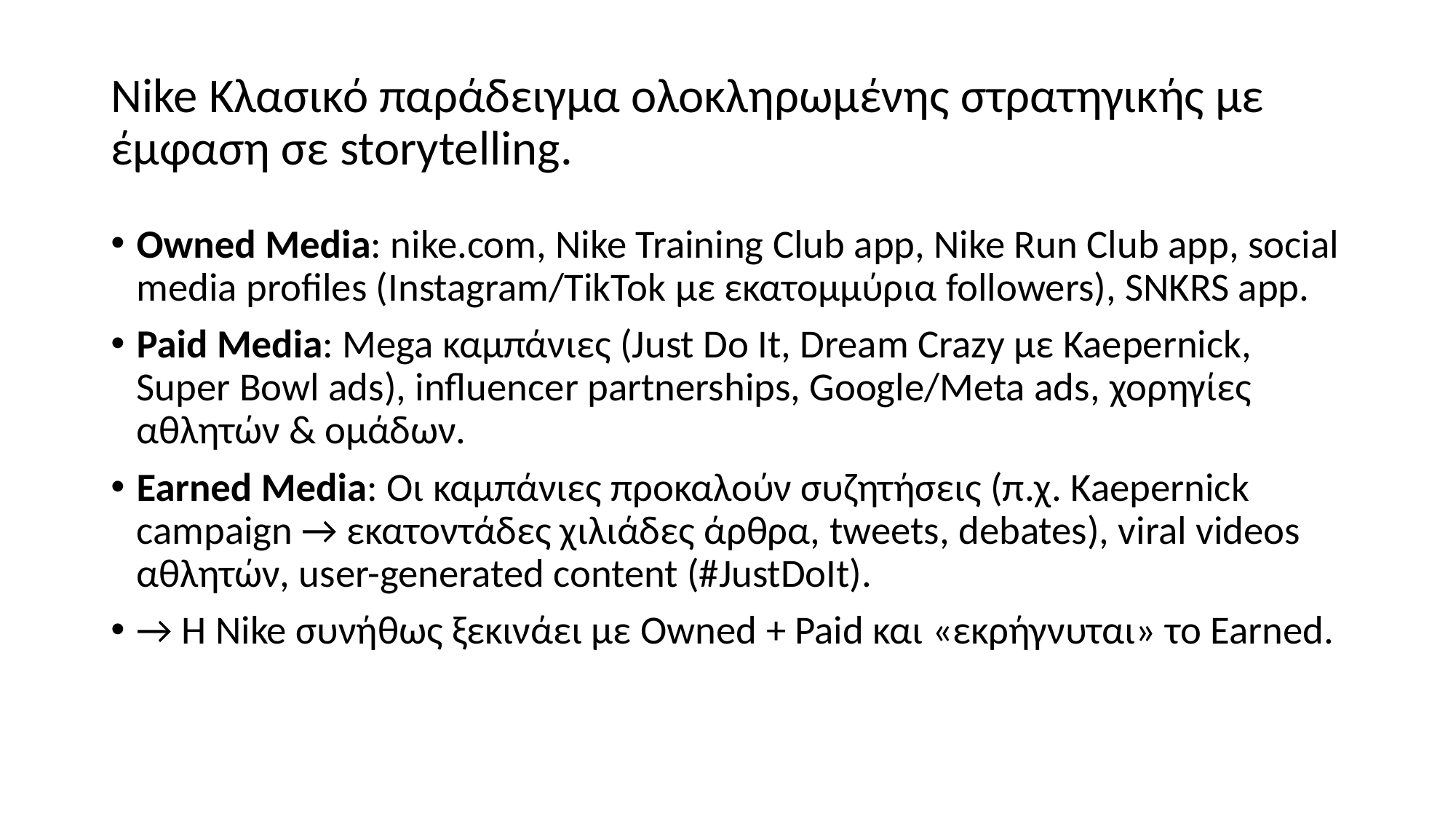

# Nike Κλασικό παράδειγμα ολοκληρωμένης στρατηγικής με έμφαση σε storytelling.
Owned Media: nike.com, Nike Training Club app, Nike Run Club app, social media profiles (Instagram/TikTok με εκατομμύρια followers), SNKRS app.
Paid Media: Mega καμπάνιες (Just Do It, Dream Crazy με Kaepernick, Super Bowl ads), influencer partnerships, Google/Meta ads, χορηγίες αθλητών & ομάδων.
Earned Media: Οι καμπάνιες προκαλούν συζητήσεις (π.χ. Kaepernick campaign → εκατοντάδες χιλιάδες άρθρα, tweets, debates), viral videos αθλητών, user-generated content (#JustDoIt).
→ Η Nike συνήθως ξεκινάει με Owned + Paid και «εκρήγνυται» το Earned.